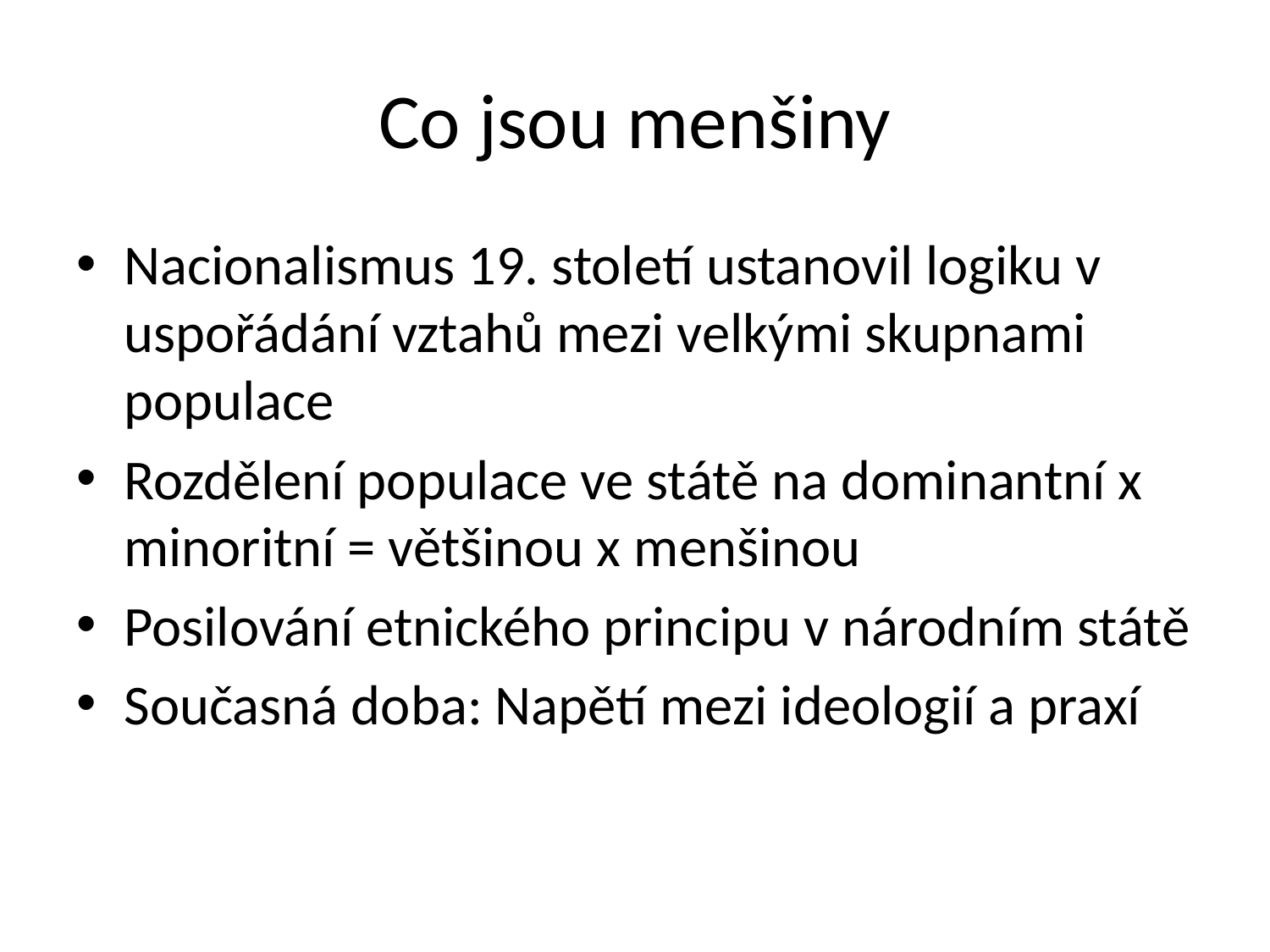

# Co jsou menšiny
Nacionalismus 19. století ustanovil logiku v uspořádání vztahů mezi velkými skupnami populace
Rozdělení populace ve státě na dominantní x minoritní = většinou x menšinou
Posilování etnického principu v národním státě
Současná doba: Napětí mezi ideologií a praxí